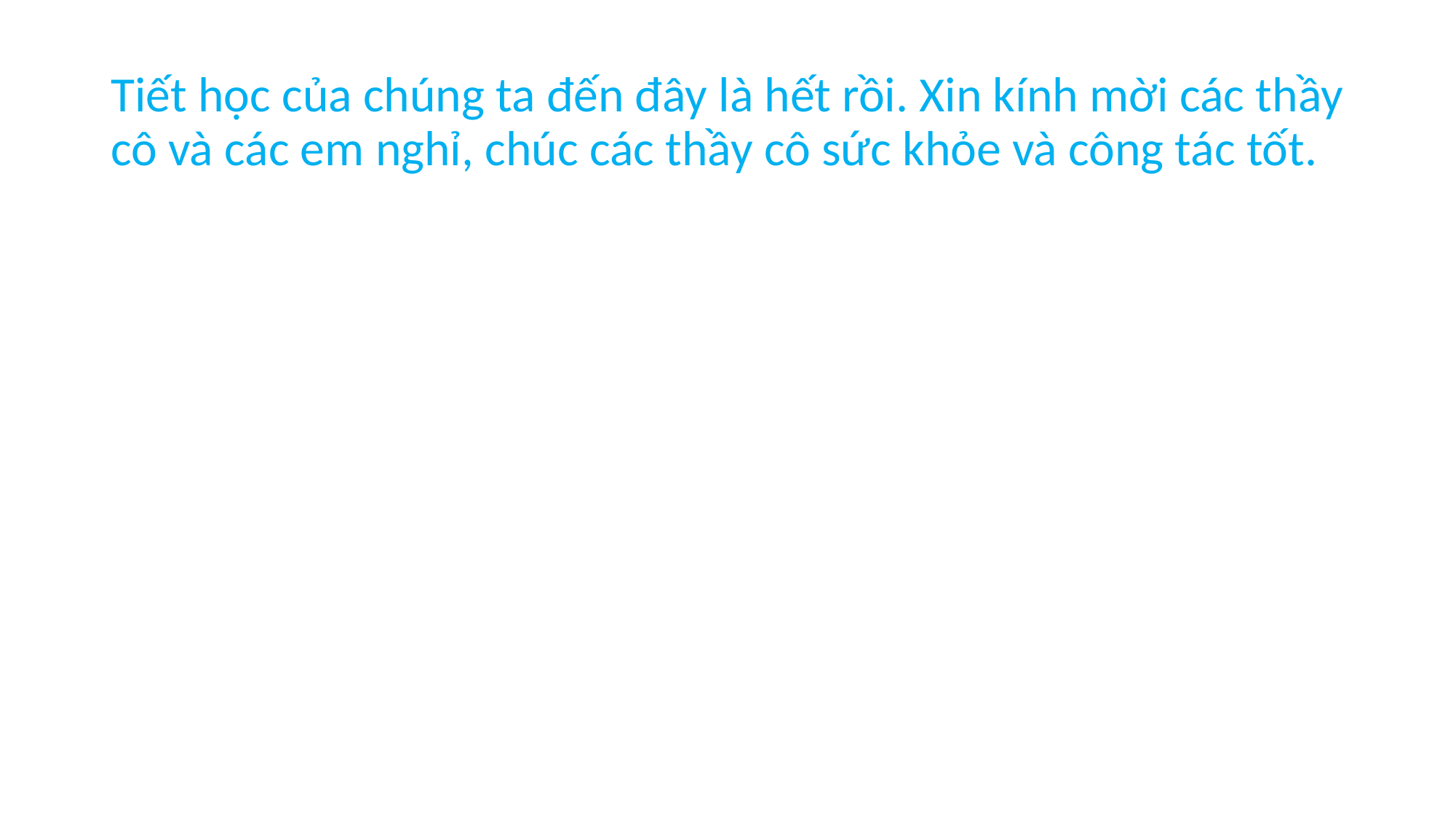

# Tiết học của chúng ta đến đây là hết rồi. Xin kính mời các thầy cô và các em nghỉ, chúc các thầy cô sức khỏe và công tác tốt.